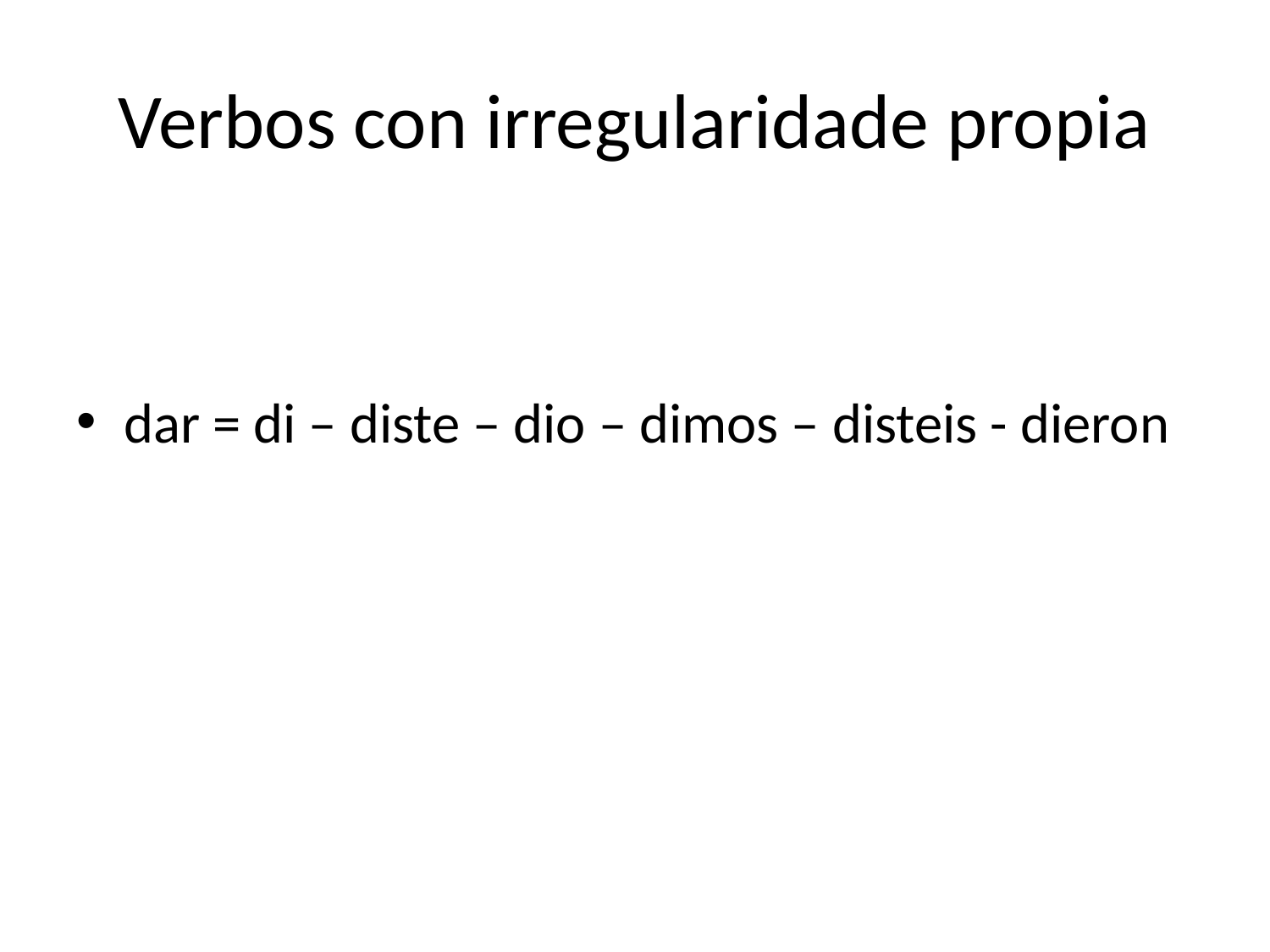

# Verbos con irregularidade propia

dar = di – diste – dio – dimos – disteis - dieron